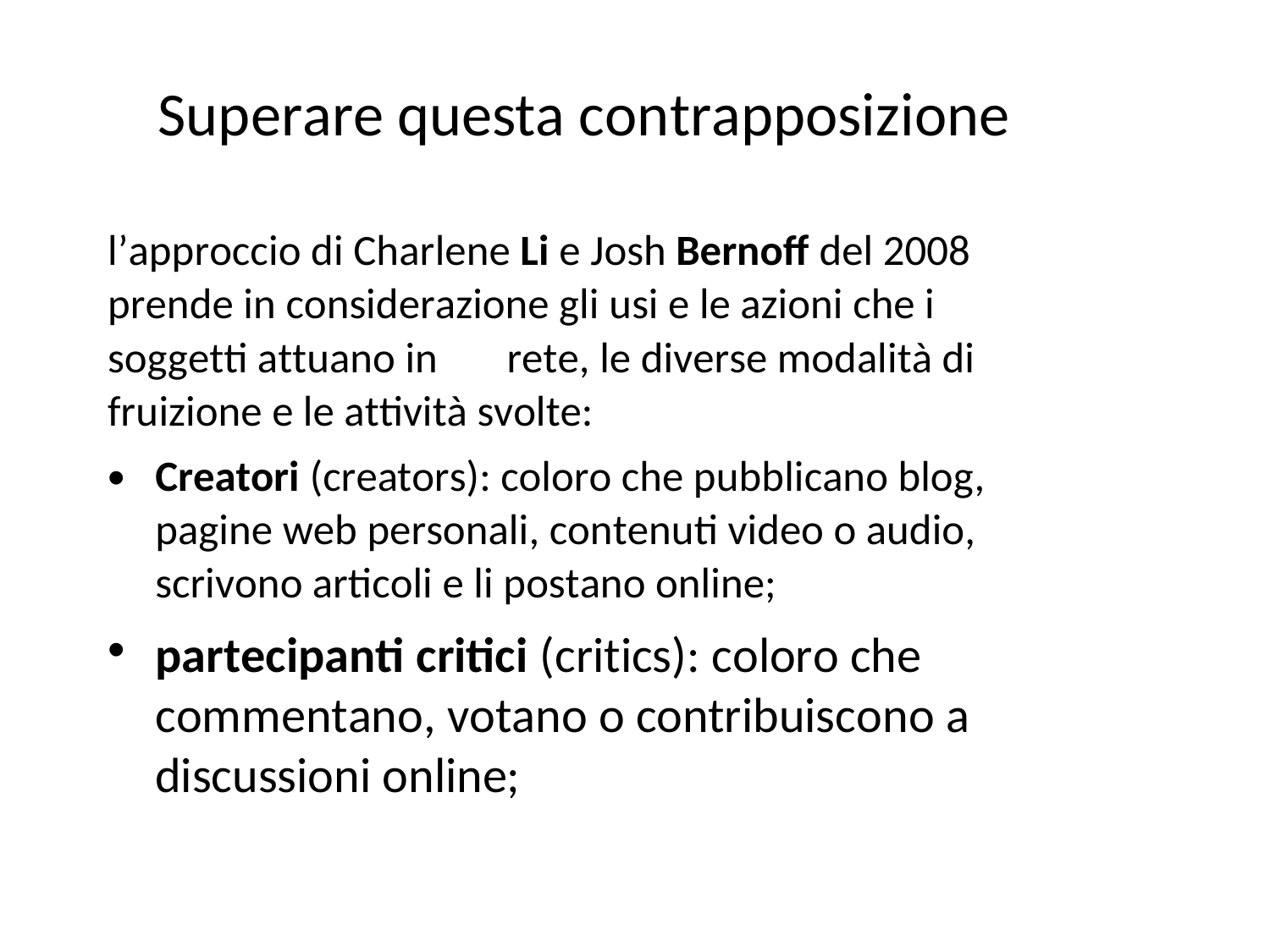

Superare questa contrapposizione
l’approccio di Charlene Li e Josh Bernoff del 2008
prende in considerazione gli usi e le azioni che i
soggetti attuano in
rete, le diverse modalità di
fruizione e le attività svolte:
•
Creatori (creators): coloro che pubblicano blog,
pagine web personali, contenuti video o audio,
scrivono articoli e li postano online;
partecipanti critici (critics): coloro che
commentano, votano o contribuiscono a
discussioni online;
•